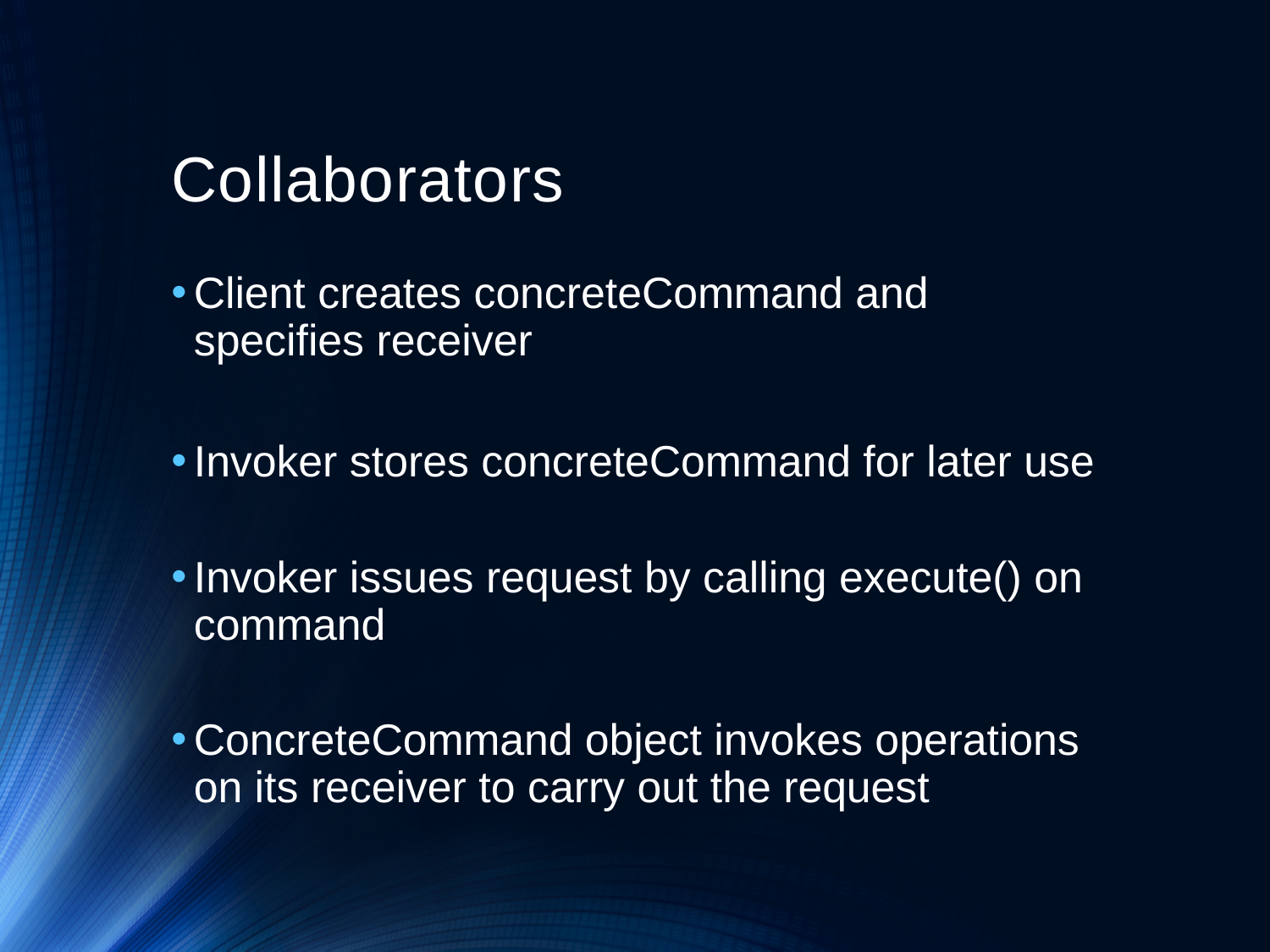

# Collaborators
Client creates concreteCommand and specifies receiver
Invoker stores concreteCommand for later use
Invoker issues request by calling execute() on command
ConcreteCommand object invokes operations on its receiver to carry out the request